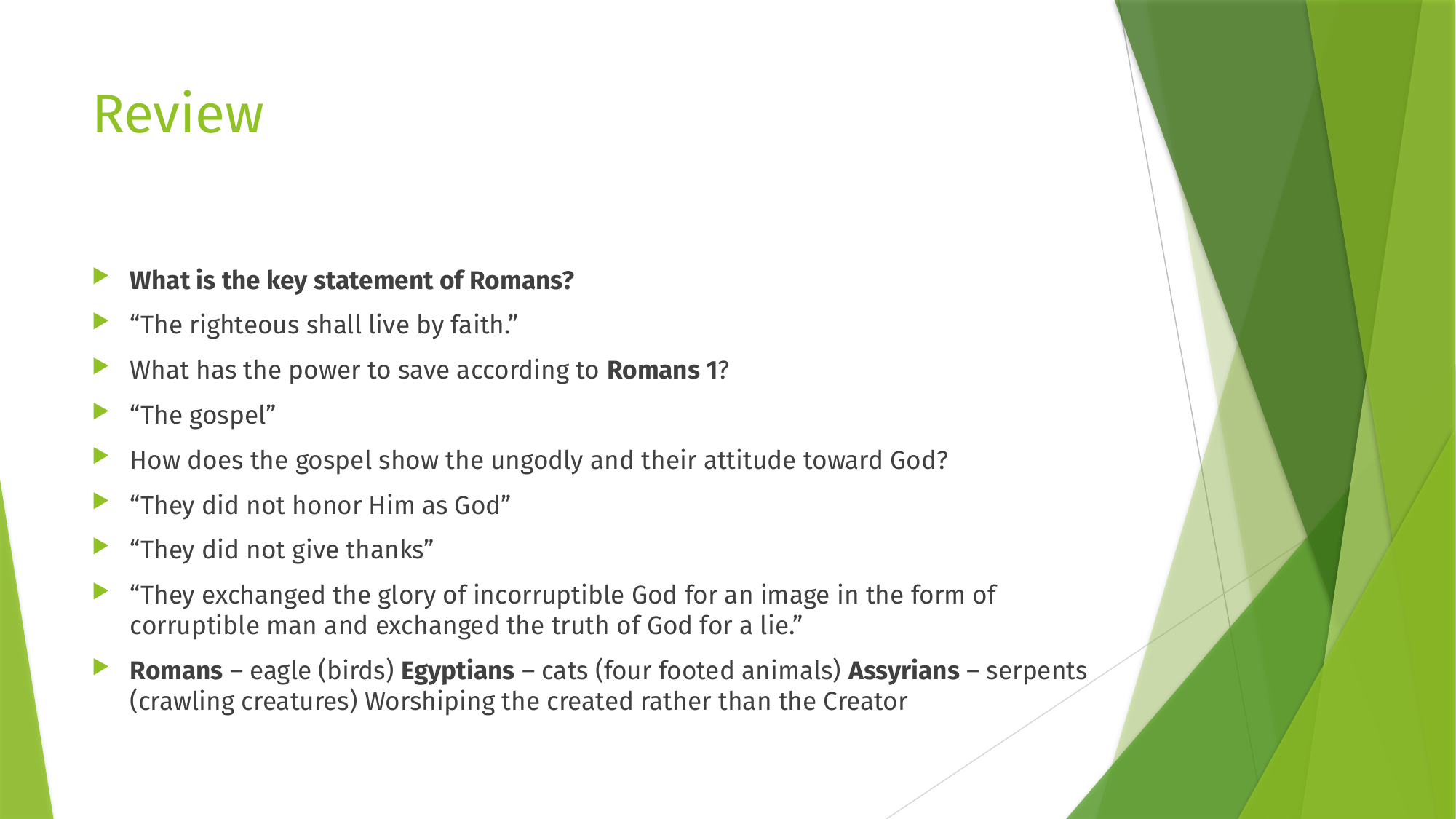

# Review
What is the key statement of Romans?
“The righteous shall live by faith.”
What has the power to save according to Romans 1?
“The gospel”
How does the gospel show the ungodly and their attitude toward God?
“They did not honor Him as God”
“They did not give thanks”
“They exchanged the glory of incorruptible God for an image in the form of corruptible man and exchanged the truth of God for a lie.”
Romans – eagle (birds) Egyptians – cats (four footed animals) Assyrians – serpents (crawling creatures) Worshiping the created rather than the Creator